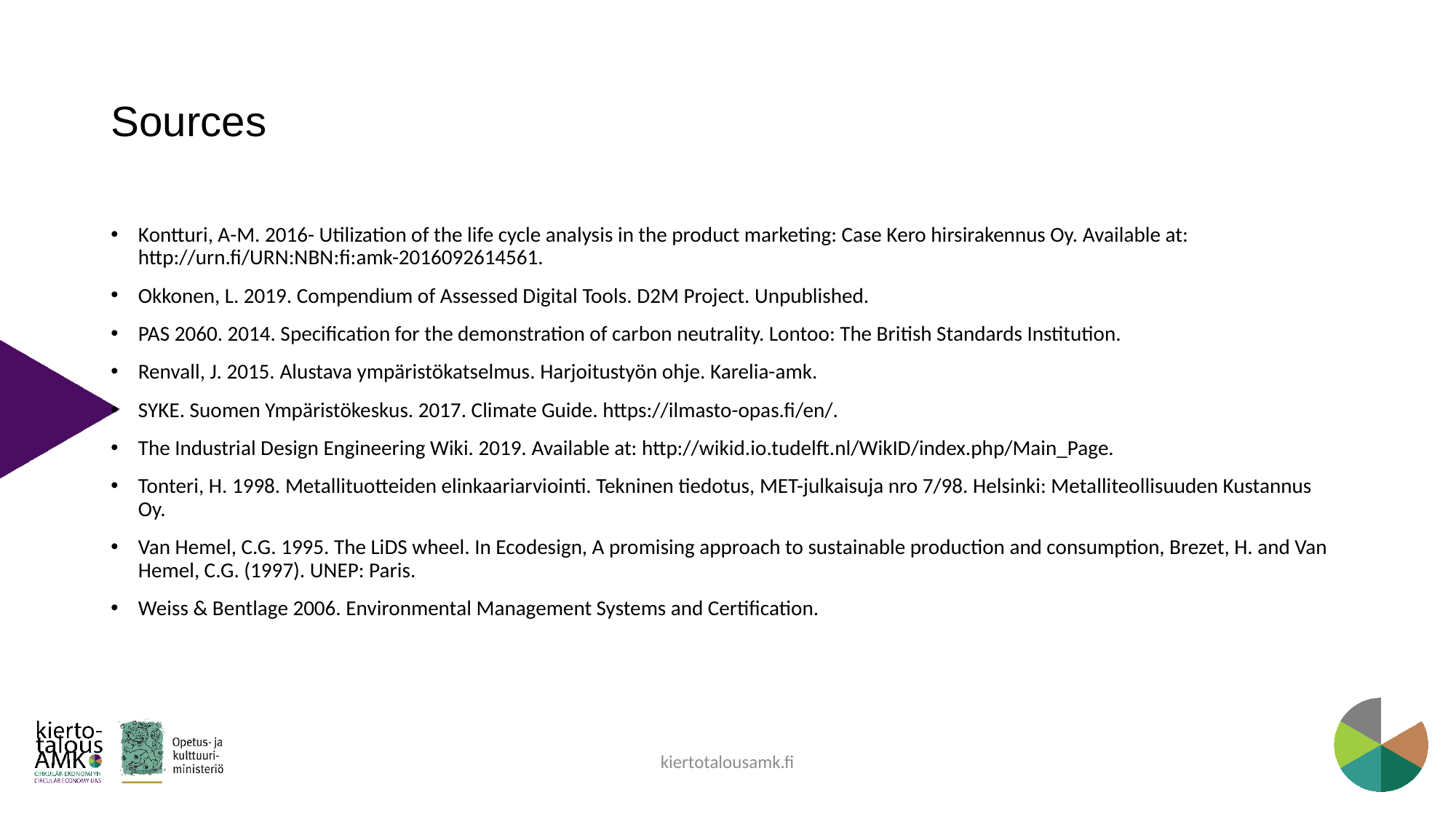

# Sources
Kontturi, A-M. 2016- Utilization of the life cycle analysis in the product marketing: Case Kero hirsirakennus Oy. Available at: http://urn.fi/URN:NBN:fi:amk-2016092614561.
Okkonen, L. 2019. Compendium of Assessed Digital Tools. D2M Project. Unpublished.
PAS 2060. 2014. Specification for the demonstration of carbon neutrality. Lontoo: The British Standards Institution.
Renvall, J. 2015. Alustava ympäristökatselmus. Harjoitustyön ohje. Karelia-amk.
SYKE. Suomen Ympäristökeskus. 2017. Climate Guide. https://ilmasto-opas.fi/en/.
The Industrial Design Engineering Wiki. 2019. Available at: http://wikid.io.tudelft.nl/WikID/index.php/Main_Page.
Tonteri, H. 1998. Metallituotteiden elinkaariarviointi. Tekninen tiedotus, MET-julkaisuja nro 7/98. Helsinki: Metalliteollisuuden Kustannus Oy.
Van Hemel, C.G. 1995. The LiDS wheel. In Ecodesign, A promising approach to sustainable production and consumption, Brezet, H. and Van Hemel, C.G. (1997). UNEP: Paris.
Weiss & Bentlage 2006. Environmental Management Systems and Certification.
kiertotalousamk.fi